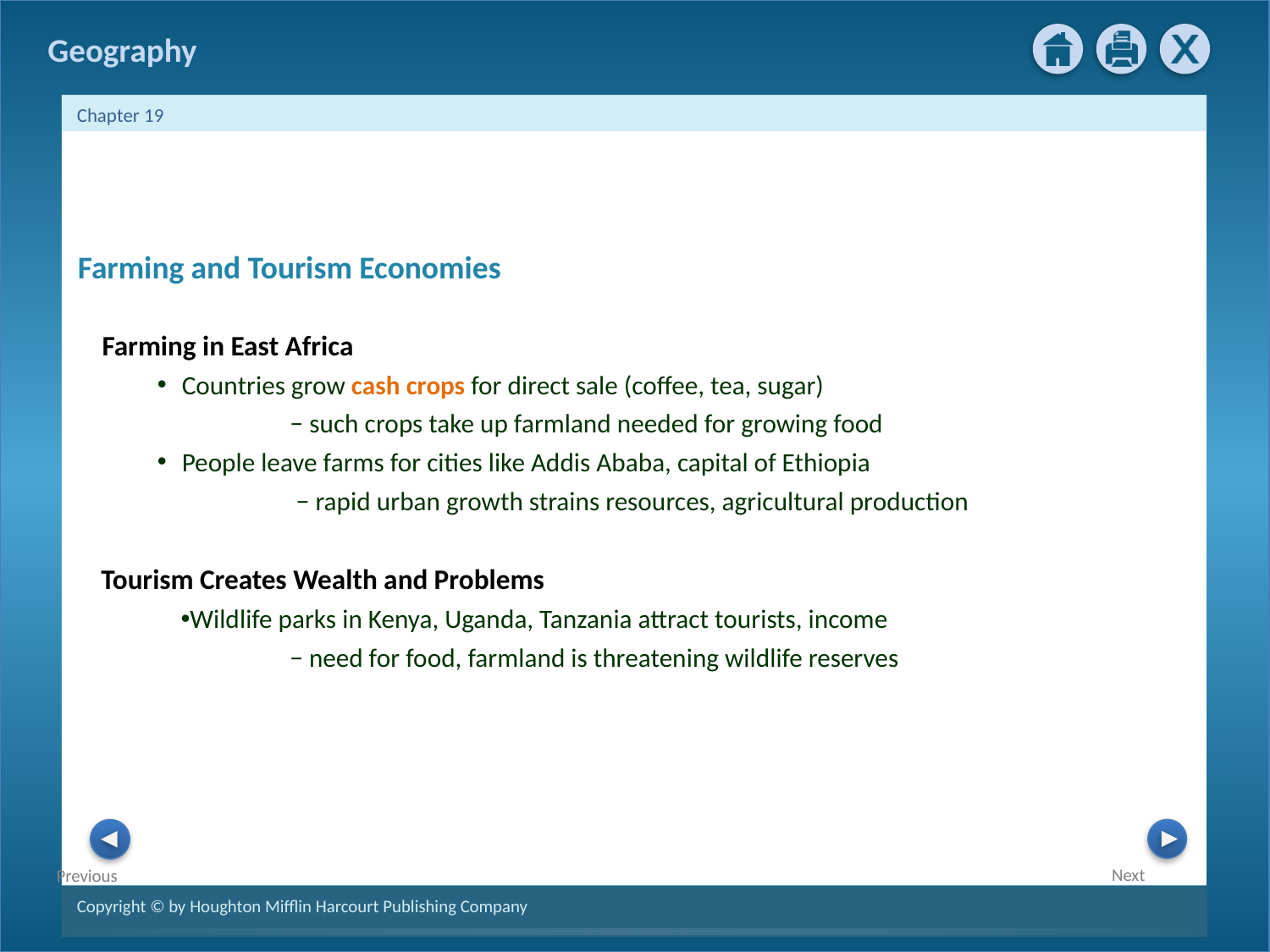

Farming and Tourism Economies
Farming in East Africa
Countries grow cash crops for direct sale (coffee, tea, sugar)
	 − such crops take up farmland needed for growing food
People leave farms for cities like Addis Ababa, capital of Ethiopia
	  − rapid urban growth strains resources, agricultural production

Tourism Creates Wealth and Problems
Wildlife parks in Kenya, Uganda, Tanzania attract tourists, income
	 − need for food, farmland is threatening wildlife reserves